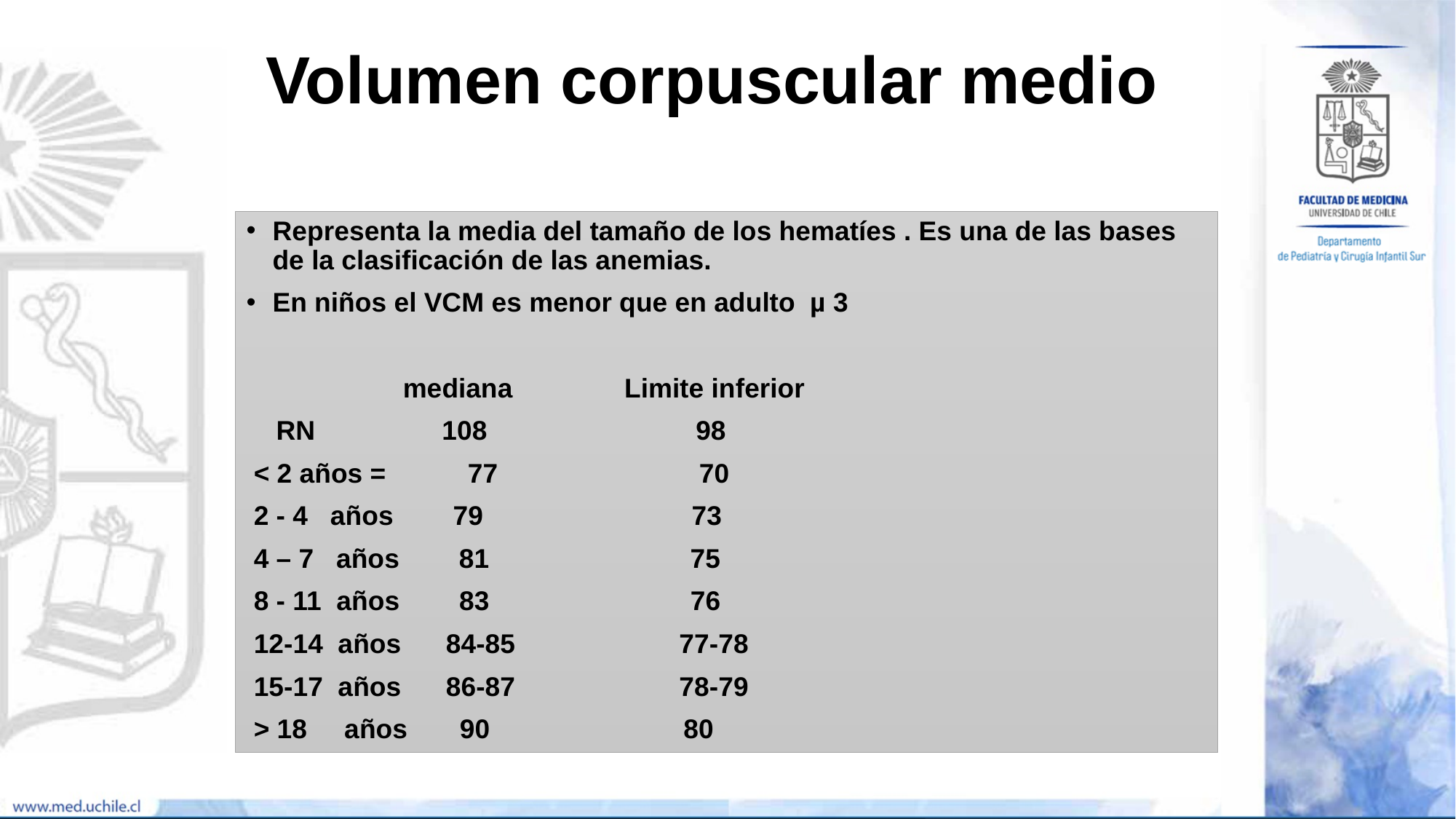

# Volumen corpuscular medio
Representa la media del tamaño de los hematíes . Es una de las bases de la clasificación de las anemias.
En niños el VCM es menor que en adulto  µ 3

                     mediana               Limite inferior
    RN                 108                            98
 < 2 años =           77                           70
 2 - 4   años        79                            73
 4 – 7   años        81                           75
 8 - 11  años        83                           76
 12-14  años      84-85                      77-78
 15-17  años      86-87                      78-79
 > 18     años       90                          80